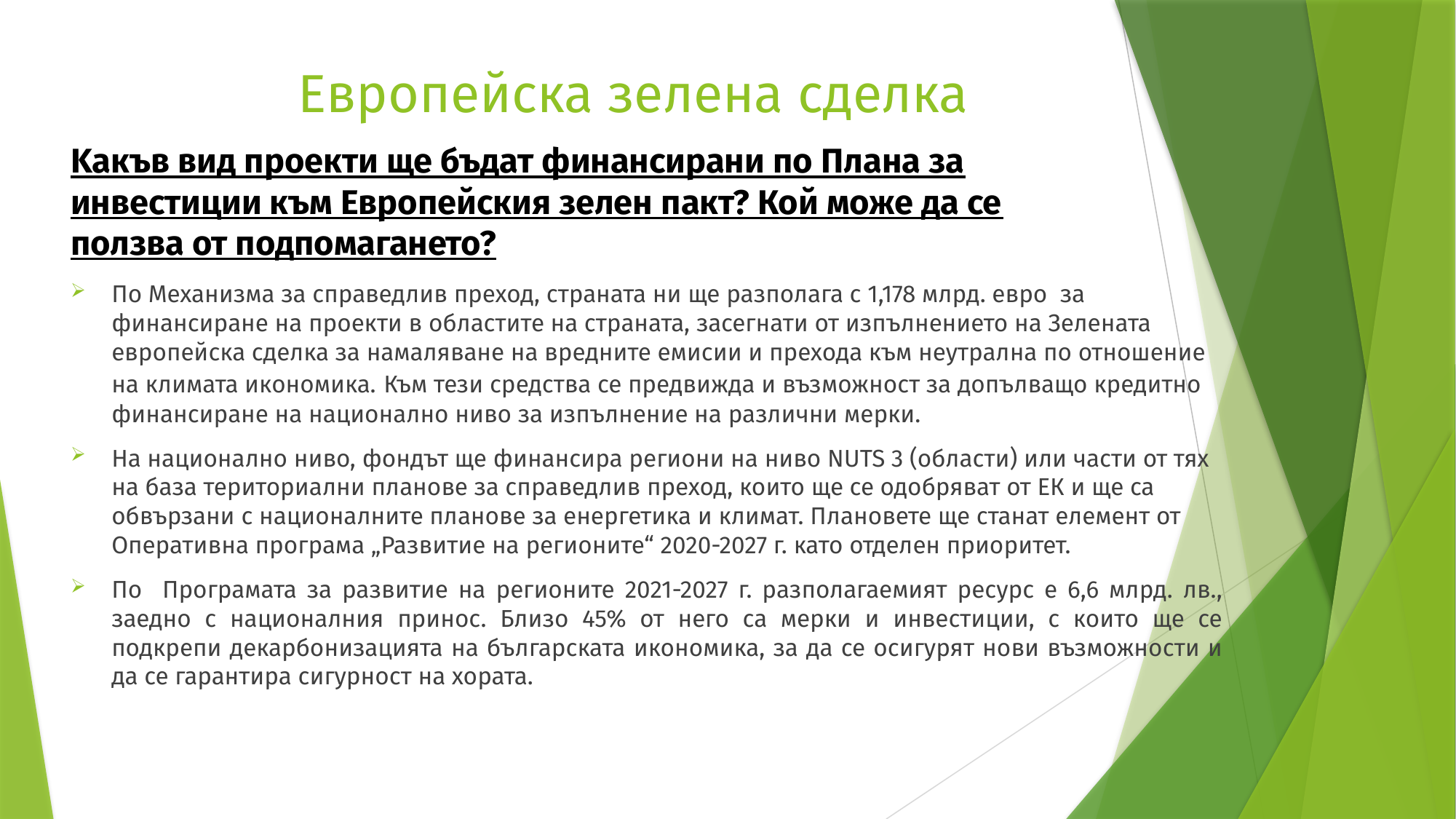

Европейска зелена сделка
# Kакъв вид проекти ще бъдат финансирани по Плана за инвестиции към Европейския зелен пакт? Кой може да се ползва от подпомагането?
По Механизма за справедлив преход, страната ни ще разполага с 1,178 млрд. евро  за финансиране на проекти в областите на страната, засегнати от изпълнението на Зелената европейска сделка за намаляване на вредните емисии и прехода към неутрална по отношение на климата икономика. Към тези средства се предвижда и възможност за допълващо кредитно финансиране на национално ниво за изпълнение на различни мерки.
На национално ниво, фондът ще финансира региони на ниво NUTS 3 (области) или части от тях на база териториални планове за справедлив преход, които ще се одобряват от ЕК и ще са обвързани с националните планове за енергетика и климат. Плановете ще станат елемент от Оперативна програма „Развитие на регионите“ 2020-2027 г. като отделен приоритет.
По  Програмата за развитие на регионите 2021-2027 г. разполагаемият ресурс е 6,6 млрд. лв., заедно с националния принос. Близо 45% от него са мерки и инвестиции, с които ще се подкрепи декарбонизацията на българската икономика, за да се осигурят нови възможности и да се гарантира сигурност на хората.